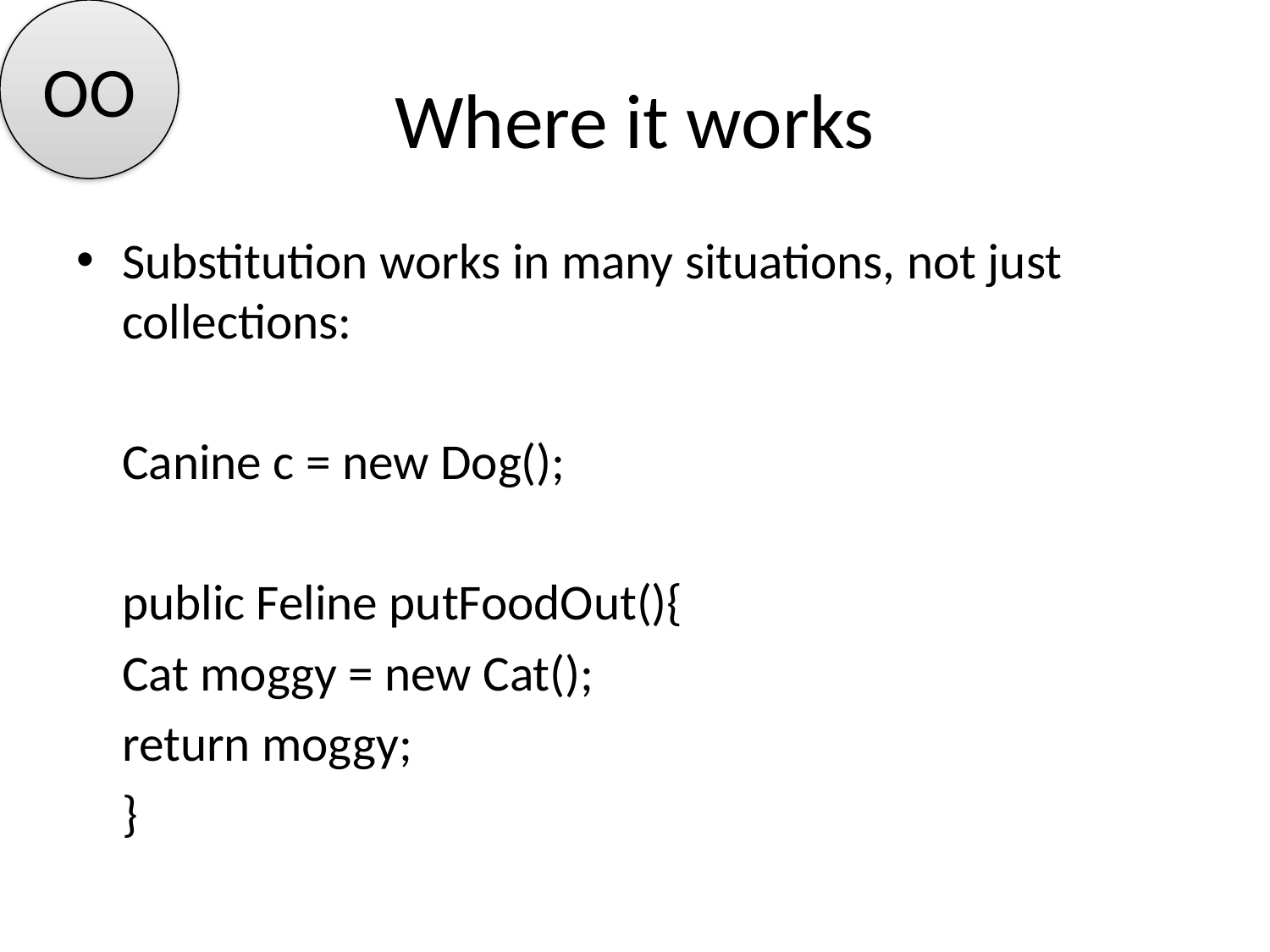

OO
# Where it works
Substitution works in many situations, not just collections:

	Canine c = new Dog();

	public Feline putFoodOut(){
		Cat moggy = new Cat();
		return moggy;
	}